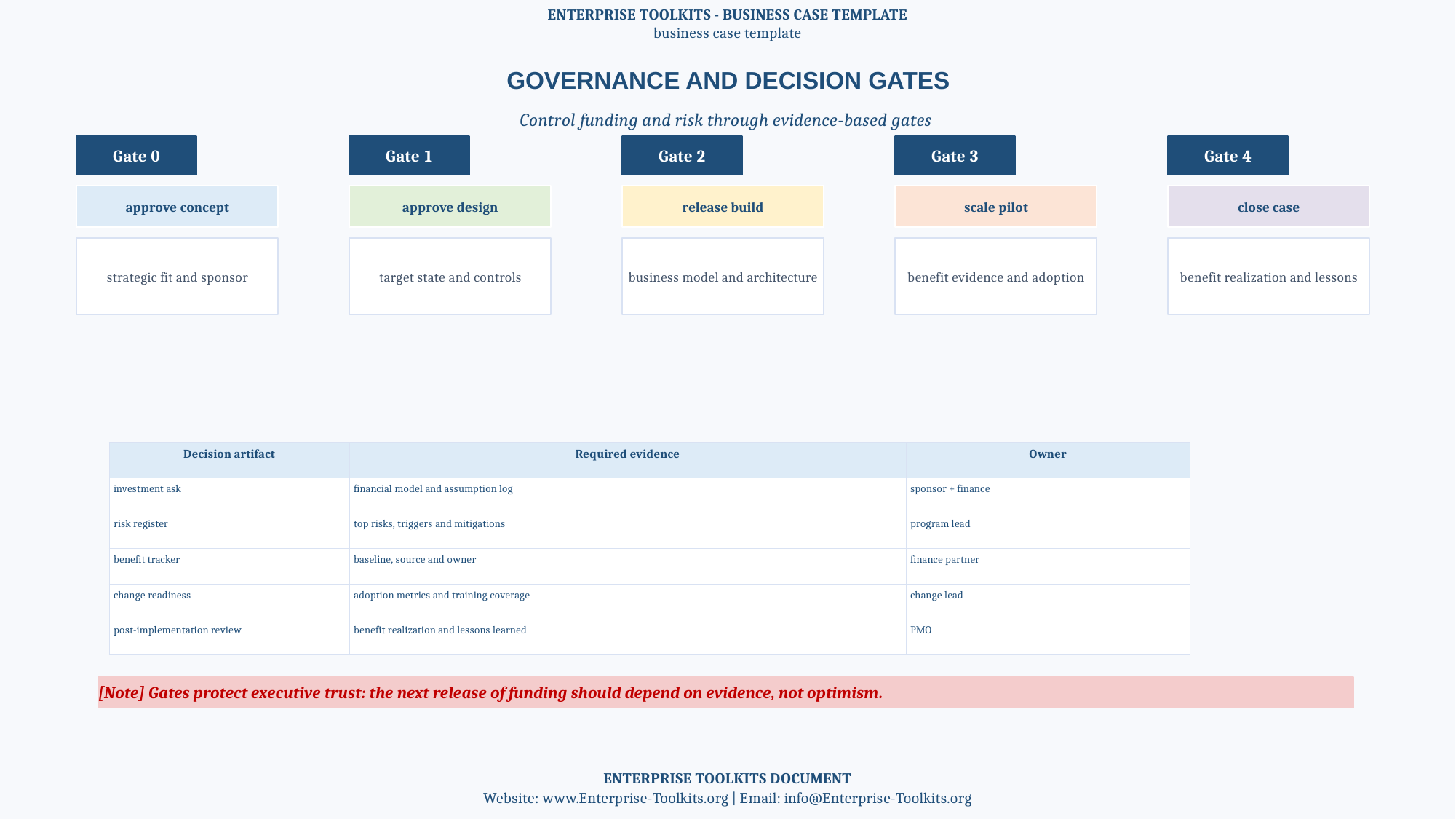

ENTERPRISE TOOLKITS - BUSINESS CASE TEMPLATE
business case template
GOVERNANCE AND DECISION GATES
Control funding and risk through evidence-based gates
Gate 0
Gate 1
Gate 2
Gate 3
Gate 4
approve concept
approve design
release build
scale pilot
close case
strategic fit and sponsor
target state and controls
business model and architecture
benefit evidence and adoption
benefit realization and lessons
| Decision artifact | Required evidence | Owner |
| --- | --- | --- |
| investment ask | financial model and assumption log | sponsor + finance |
| risk register | top risks, triggers and mitigations | program lead |
| benefit tracker | baseline, source and owner | finance partner |
| change readiness | adoption metrics and training coverage | change lead |
| post-implementation review | benefit realization and lessons learned | PMO |
[Note] Gates protect executive trust: the next release of funding should depend on evidence, not optimism.
ENTERPRISE TOOLKITS DOCUMENT
Website: www.Enterprise-Toolkits.org | Email: info@Enterprise-Toolkits.org